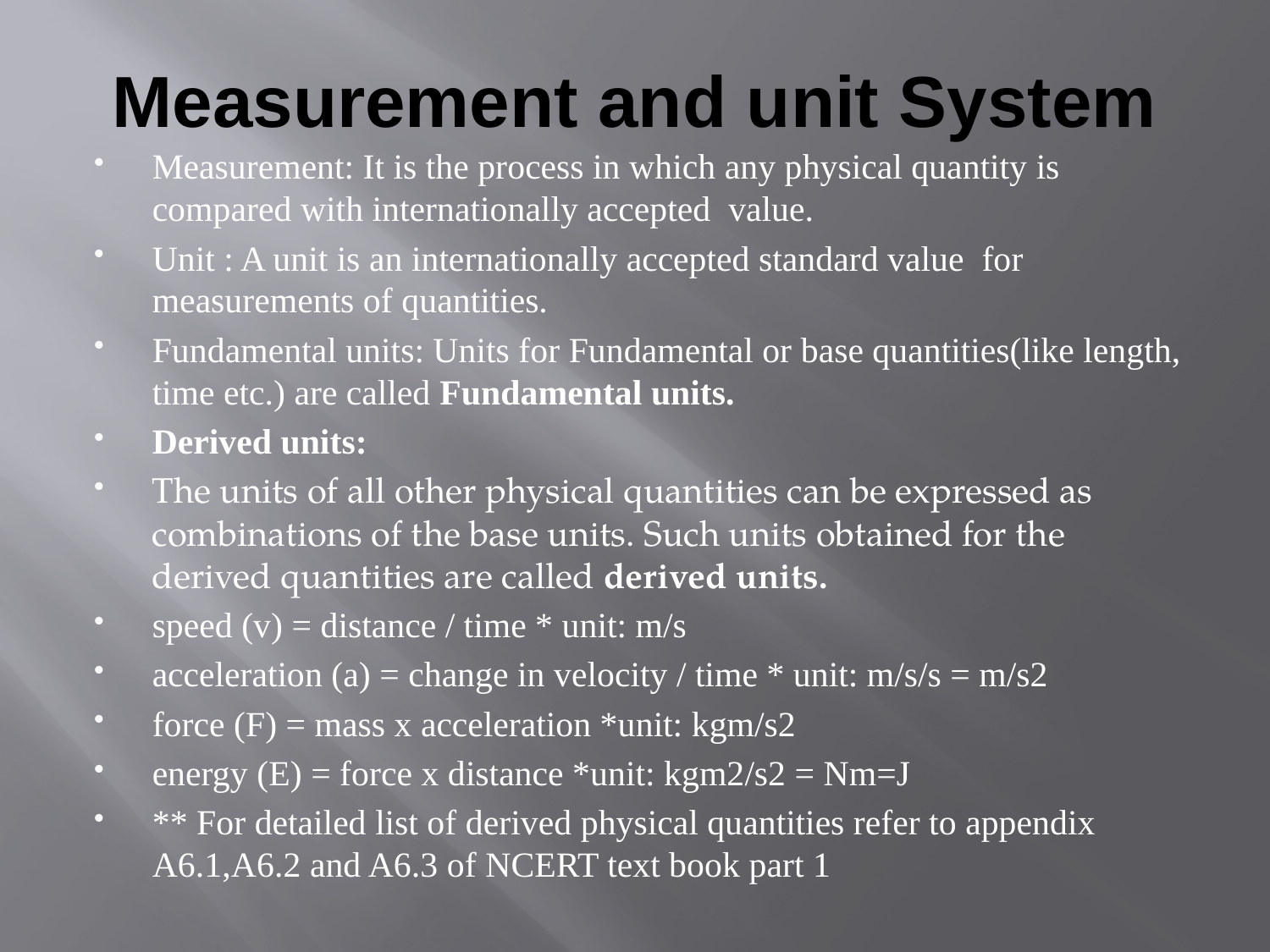

# Measurement and unit System
Measurement: It is the process in which any physical quantity is compared with internationally accepted  value.
Unit : A unit is an internationally accepted standard value  for measurements of quantities.
Fundamental units: Units for Fundamental or base quantities(like length, time etc.) are called Fundamental units.
Derived units:
The units of all other physical quantities can be expressed as combinations of the base units. Such units obtained for the derived quantities are called derived units.
speed (v) = distance / time * unit: m/s
acceleration (a) = change in velocity / time * unit: m/s/s = m/s2
force (F) = mass x acceleration *unit: kgm/s2
energy (E) = force x distance *unit: kgm2/s2 = Nm=J
** For detailed list of derived physical quantities refer to appendix A6.1,A6.2 and A6.3 of NCERT text book part 1